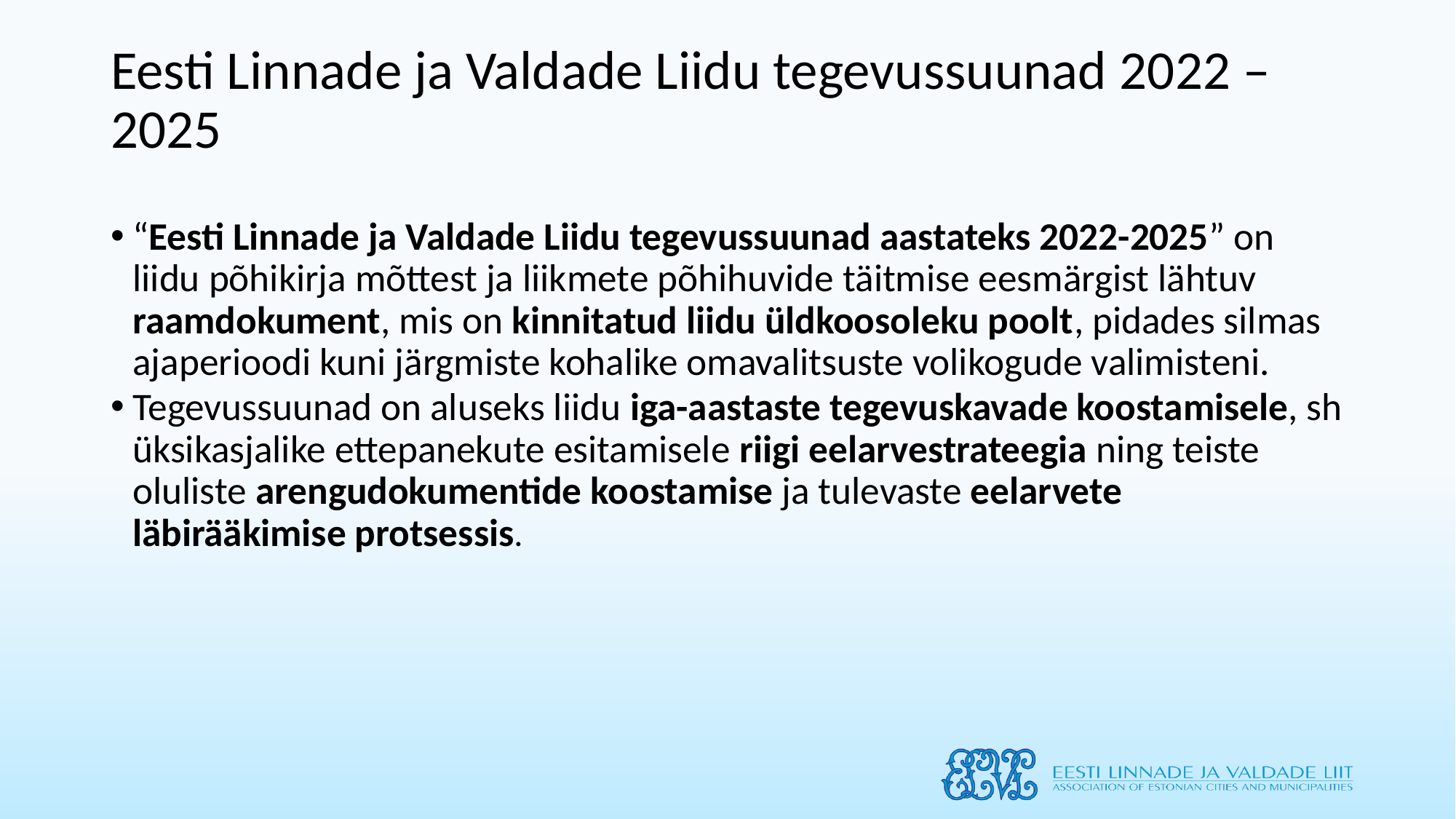

# Eesti Linnade ja Valdade Liidu tegevussuunad 2022 – 2025

“Eesti Linnade ja Valdade Liidu tegevussuunad aastateks 2022-2025” on liidu põhikirja mõttest ja liikmete põhihuvide täitmise eesmärgist lähtuv raamdokument, mis on kinnitatud liidu üldkoosoleku poolt, pidades silmas ajaperioodi kuni järgmiste kohalike omavalitsuste volikogude valimisteni.
Tegevussuunad on aluseks liidu iga-aastaste tegevuskavade koostamisele, sh üksikasjalike ettepanekute esitamisele riigi eelarvestrateegia ning teiste oluliste arengudokumentide koostamise ja tulevaste eelarvete läbirääkimise protsessis.